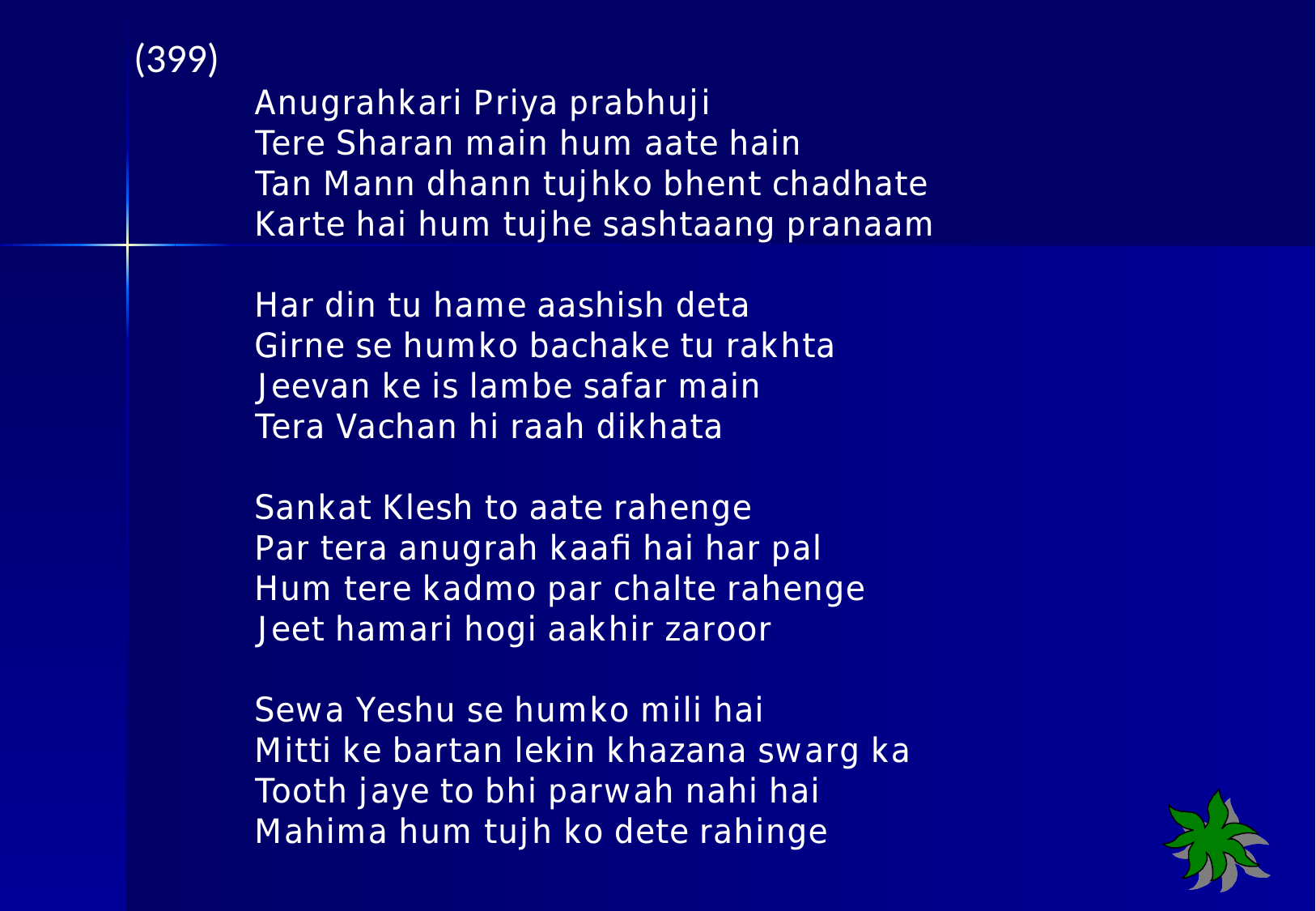

(399)
Anugrahkari Priya prabhuji
Tere Sharan main hum aate hain
Tan Mann dhann tujhko bhent chadhate
Karte hai hum tujhe sashtaang pranaam

Har din tu hame aashish deta
Girne se humko bachake tu rakhta
Jeevan ke is lambe safar main
Tera Vachan hi raah dikhata

Sankat Klesh to aate rahenge
Par tera anugrah kaafi hai har pal
Hum tere kadmo par chalte rahenge
Jeet hamari hogi aakhir zaroor

Sewa Yeshu se humko mili hai
Mitti ke bartan lekin khazana swarg ka
Tooth jaye to bhi parwah nahi hai
Mahima hum tujh ko dete rahinge